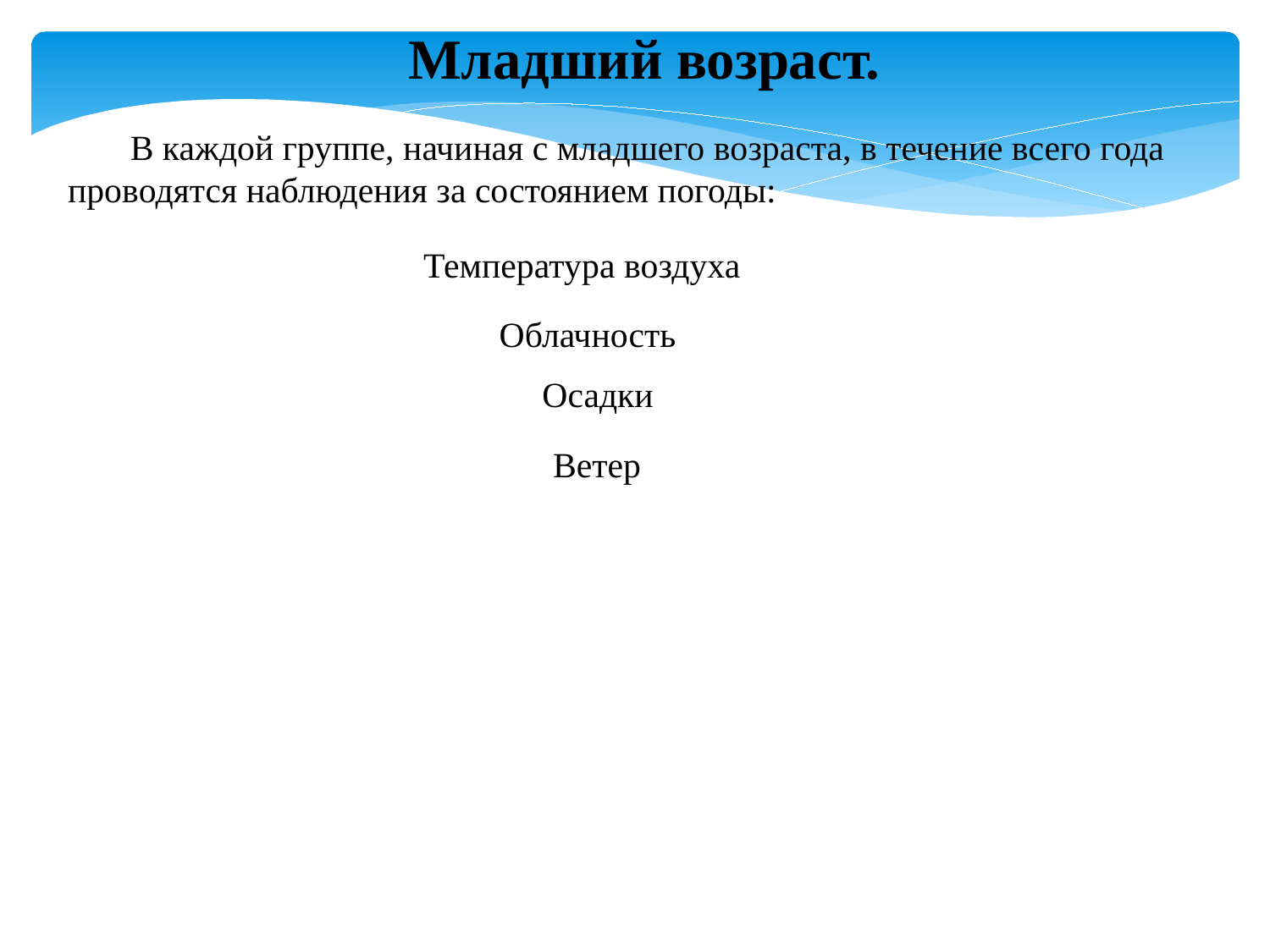

Младший возраст.
В каждой группе, начиная с младшего возраста, в течение всего года проводятся наблюдения за состоянием погоды:
Температура воздуха
Облачность
Осадки
Ветер